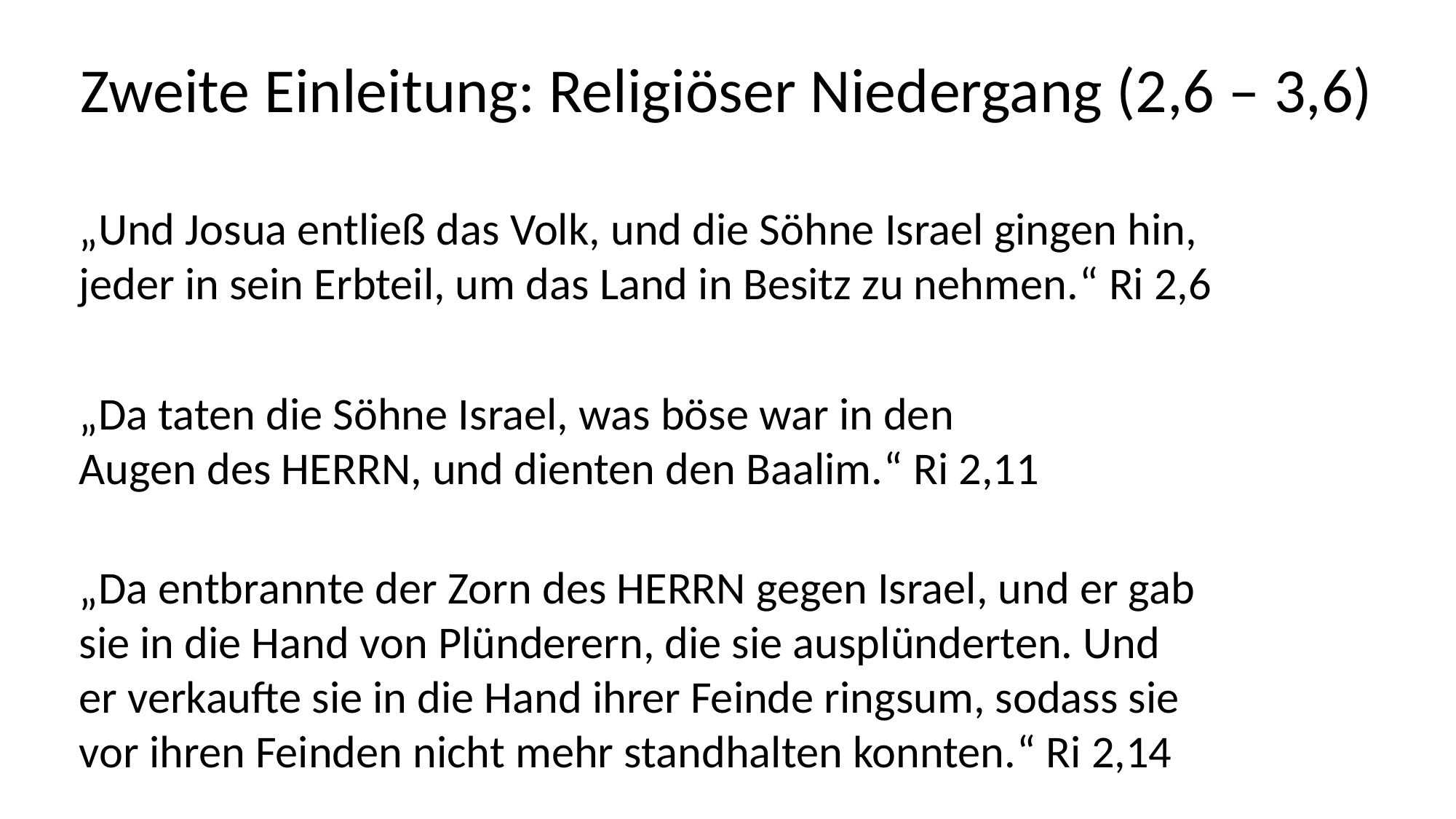

# Zweite Einleitung: Religiöser Niedergang (2,6 – 3,6)
„Und Josua entließ das Volk, und die Söhne Israel gingen hin, jeder in sein Erbteil, um das Land in Besitz zu nehmen.“ Ri 2,6
„Da taten die Söhne Israel, was böse war in den Augen des HERRN, und dienten den Baalim.“ Ri 2,11
„Da entbrannte der Zorn des HERRN gegen Israel, und er gab sie in die Hand von Plünderern, die sie ausplünderten. Und er verkaufte sie in die Hand ihrer Feinde ringsum, sodass sie vor ihren Feinden nicht mehr standhalten konnten.“ Ri 2,14